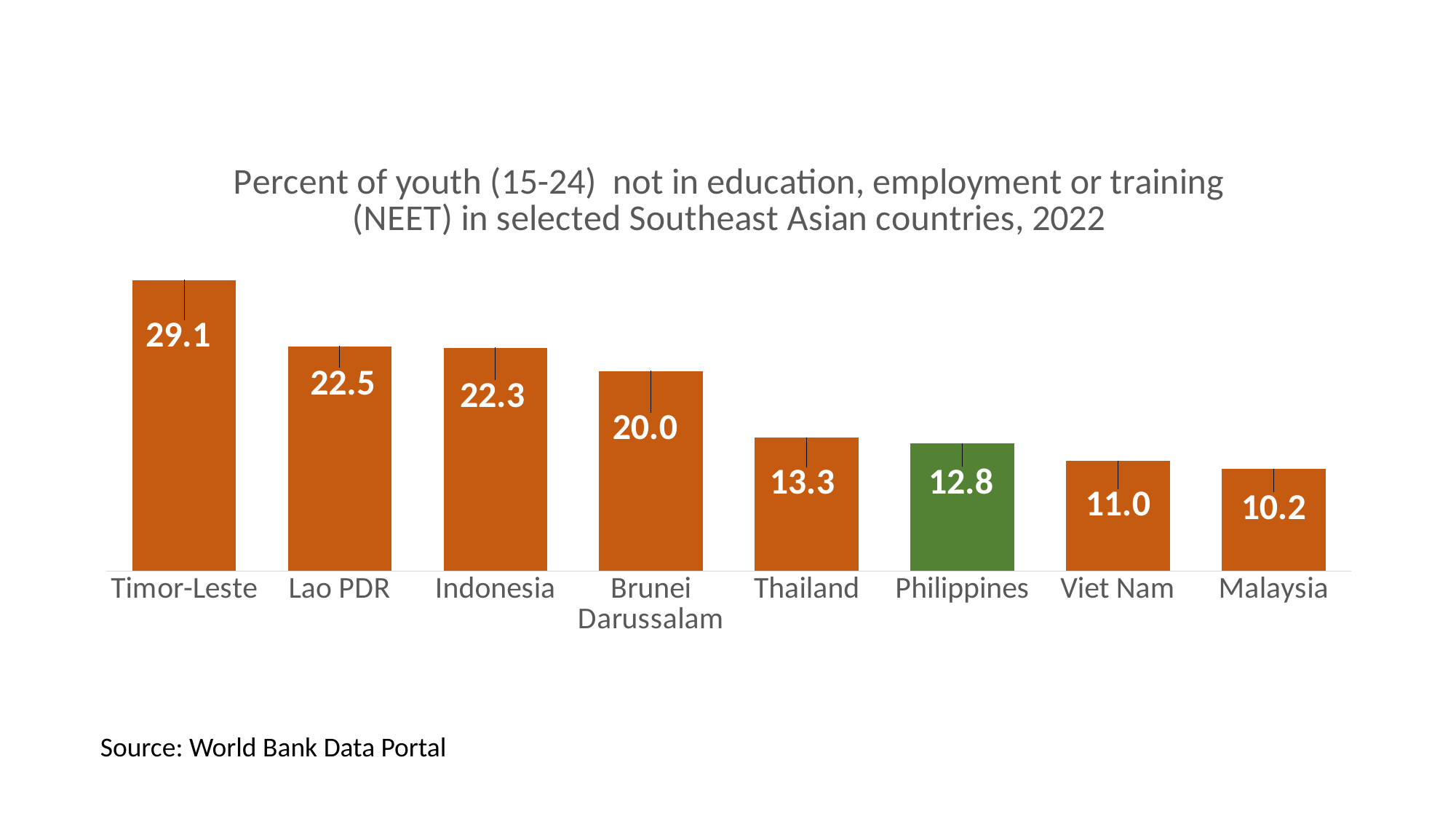

### Chart: Percent of youth (15-24)  not in education, employment or training (NEET) in selected Southeast Asian countries, 2022

| Category | 2022 |
|---|---|
| Timor-Leste | 29.122 |
| Lao PDR | 22.509 |
| Indonesia | 22.336 |
| Brunei Darussalam | 20.004 |
| Thailand | 13.347 |
| Philippines | 12.756 |
| Viet Nam | 11.003 |
| Malaysia | 10.22 |
Source: World Bank Data Portal